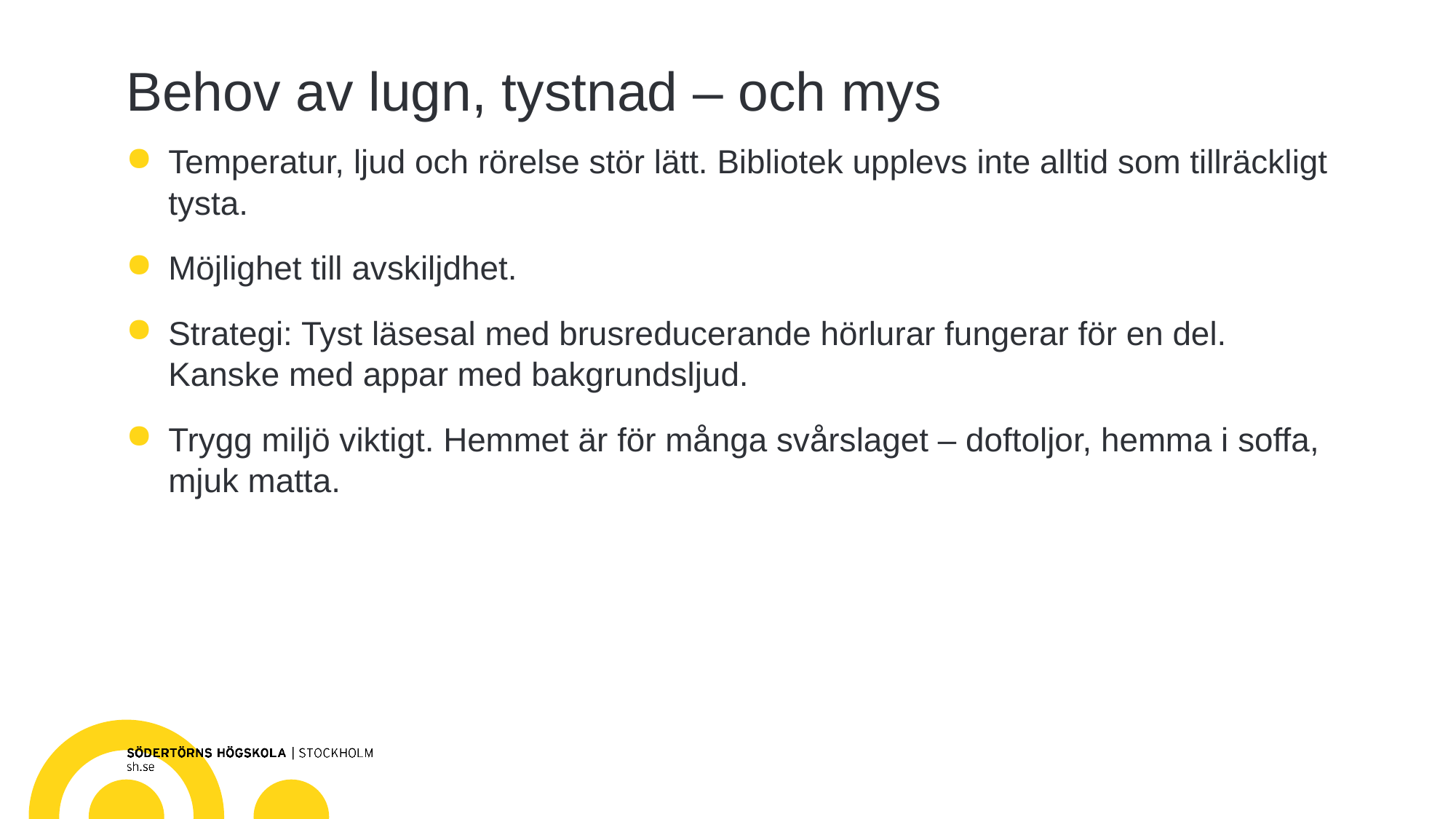

# Behov av lugn, tystnad – och mys
Temperatur, ljud och rörelse stör lätt. Bibliotek upplevs inte alltid som tillräckligt tysta.
Möjlighet till avskiljdhet.
Strategi: Tyst läsesal med brusreducerande hörlurar fungerar för en del. Kanske med appar med bakgrundsljud.
Trygg miljö viktigt. Hemmet är för många svårslaget – doftoljor, hemma i soffa, mjuk matta.